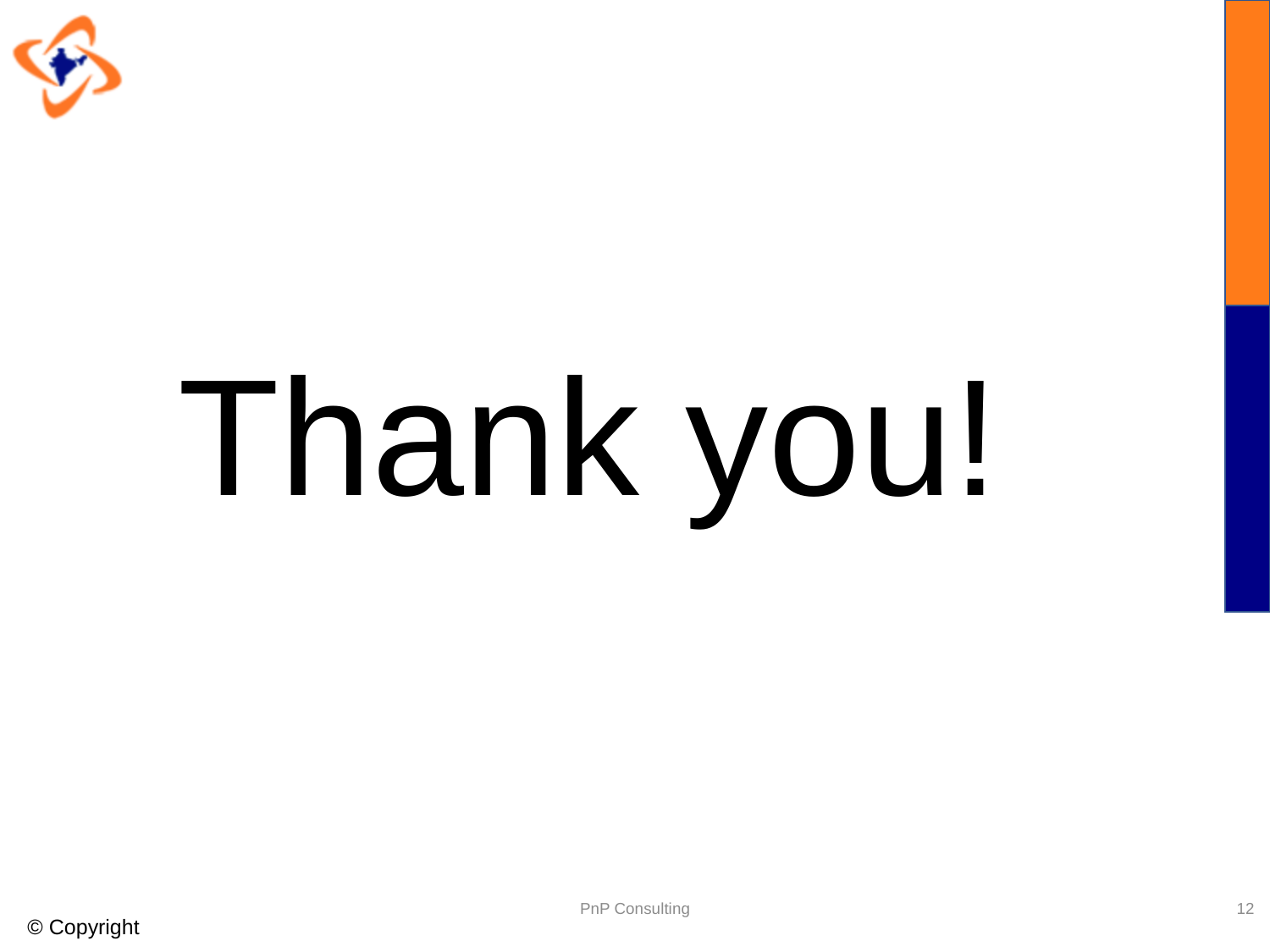

Thank you!
PnP Consulting
12
© Copyright